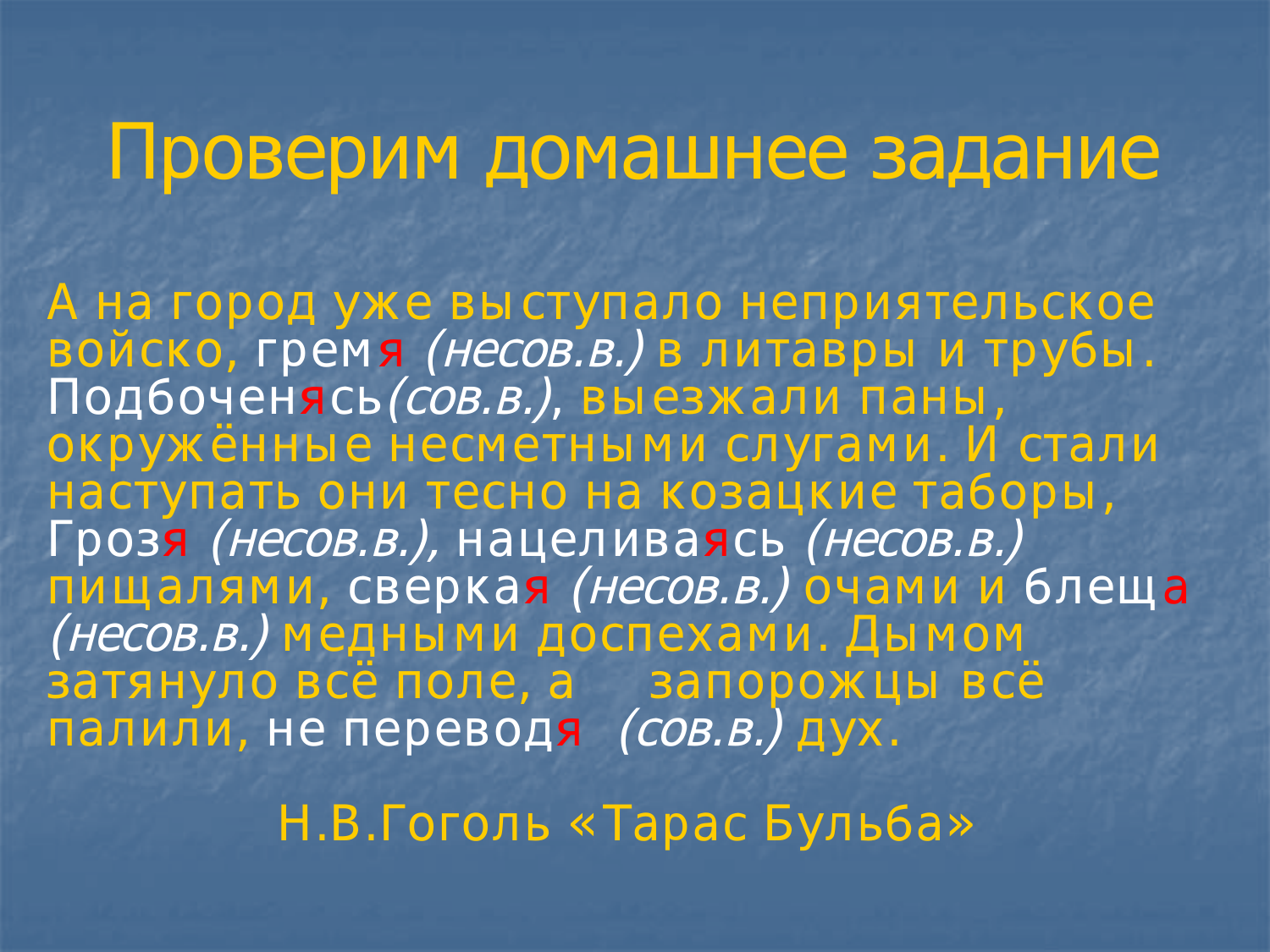

# Проверим домашнее задание

А на город уже выступало неприятельское
войско, гремя (несов.в.) в литавры и трубы.
Подбоченясь(сов.в.), выезжали паны,
окружённые несметными слугами. И стали
наступать они тесно на козацкие таборы,
Грозя (несов.в.), нацеливаясь (несов.в.)
пищалями, сверкая (несов.в.) очами и блеща
(несов.в.) медными доспехами. Дымом
затянуло всё поле, а     запорожцы всё
палили, не переводя  (сов.в.) дух.
                Н.В.Гоголь «Тарас Бульба»